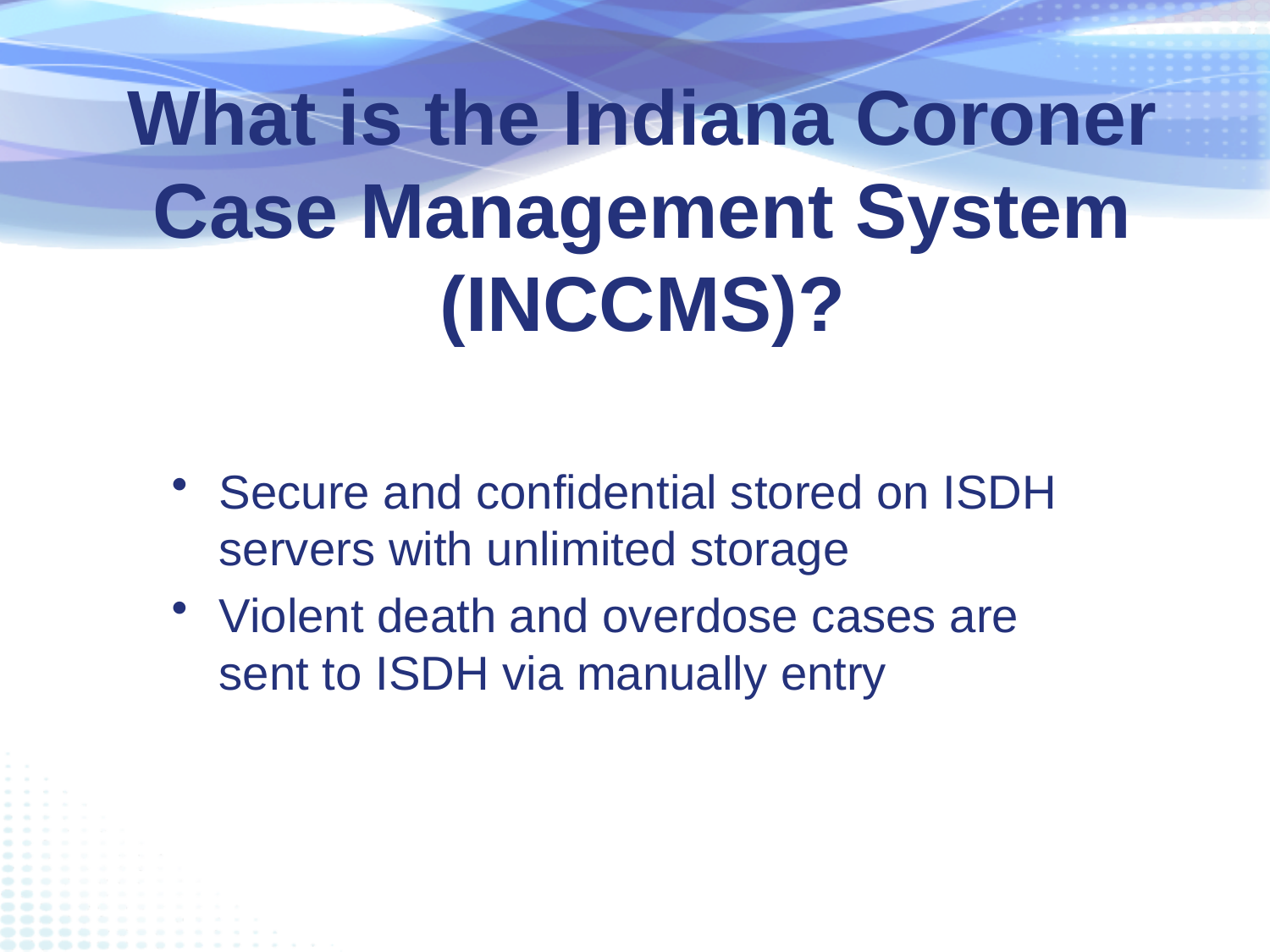

# What is the Indiana Coroner Case Management System (INCCMS)?
Secure and confidential stored on ISDH servers with unlimited storage
Violent death and overdose cases are sent to ISDH via manually entry